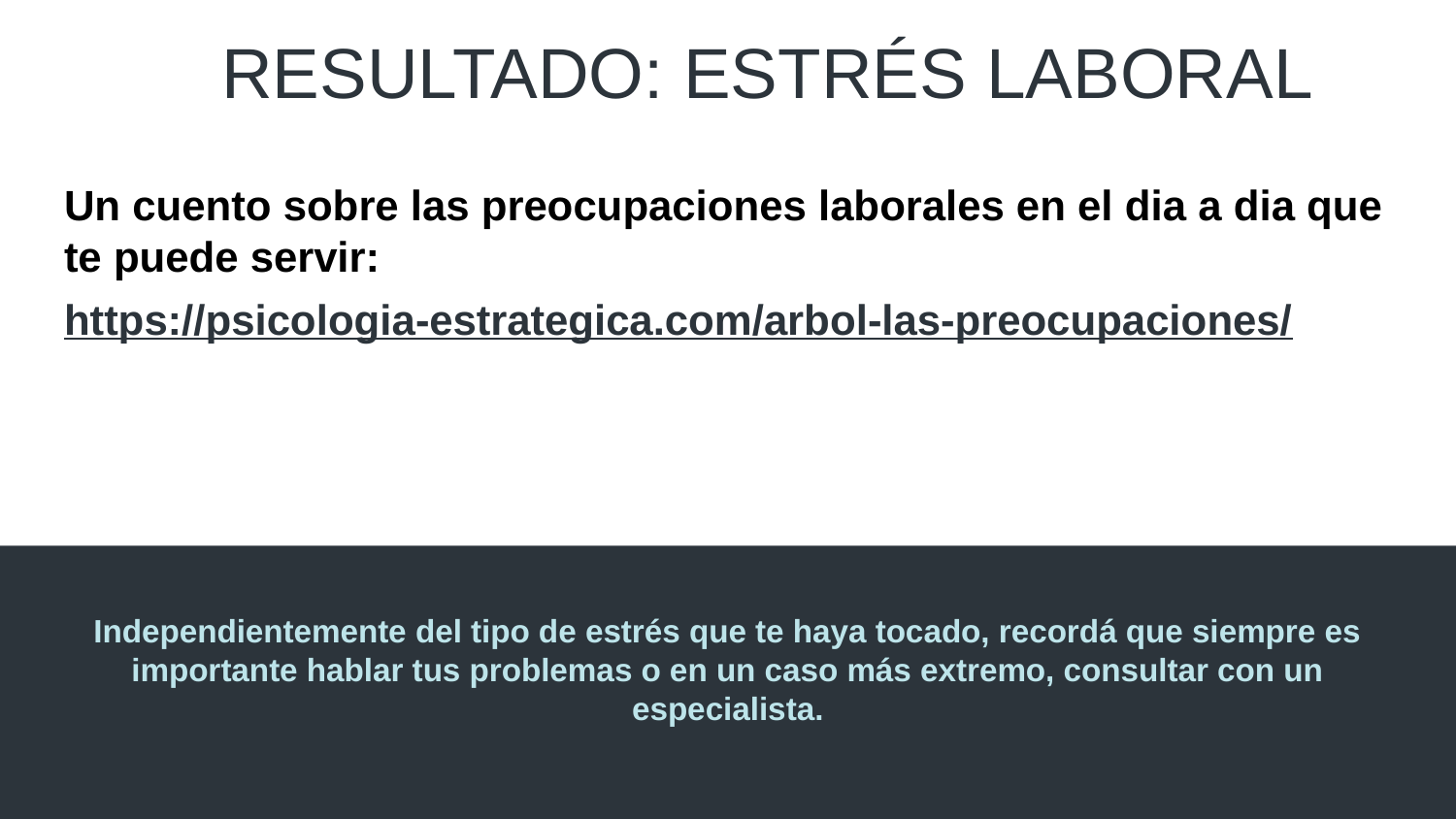

# RESULTADO: ESTRÉS LABORAL

Un cuento sobre las preocupaciones laborales en el dia a dia que te puede servir:
https://psicologia-estrategica.com/arbol-las-preocupaciones/

Independientemente del tipo de estrés que te haya tocado, recordá que siempre es importante hablar tus problemas o en un caso más extremo, consultar con un especialista.